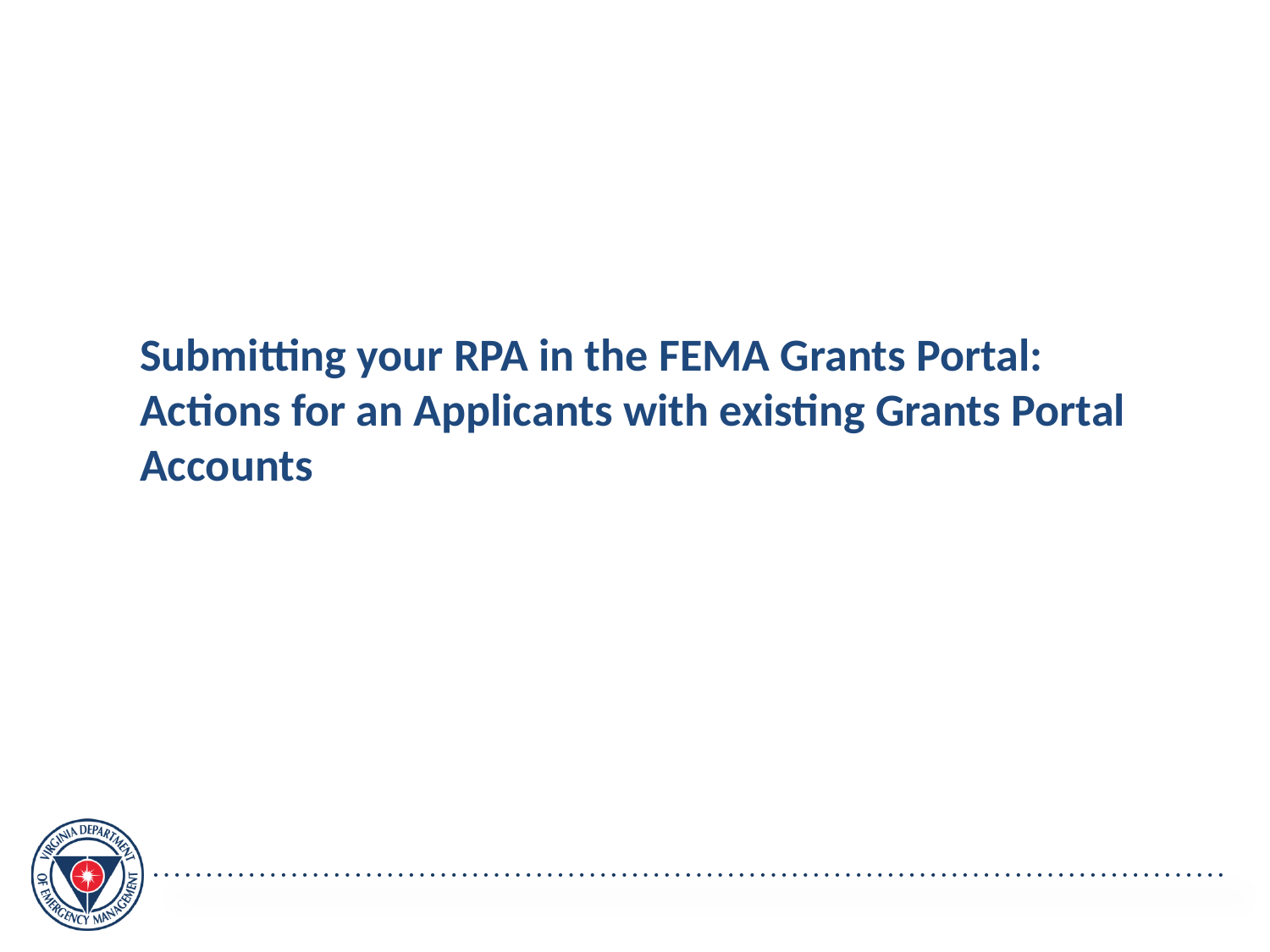

Submitting your RPA in the FEMA Grants Portal:
Actions for an Applicants with existing Grants Portal Accounts